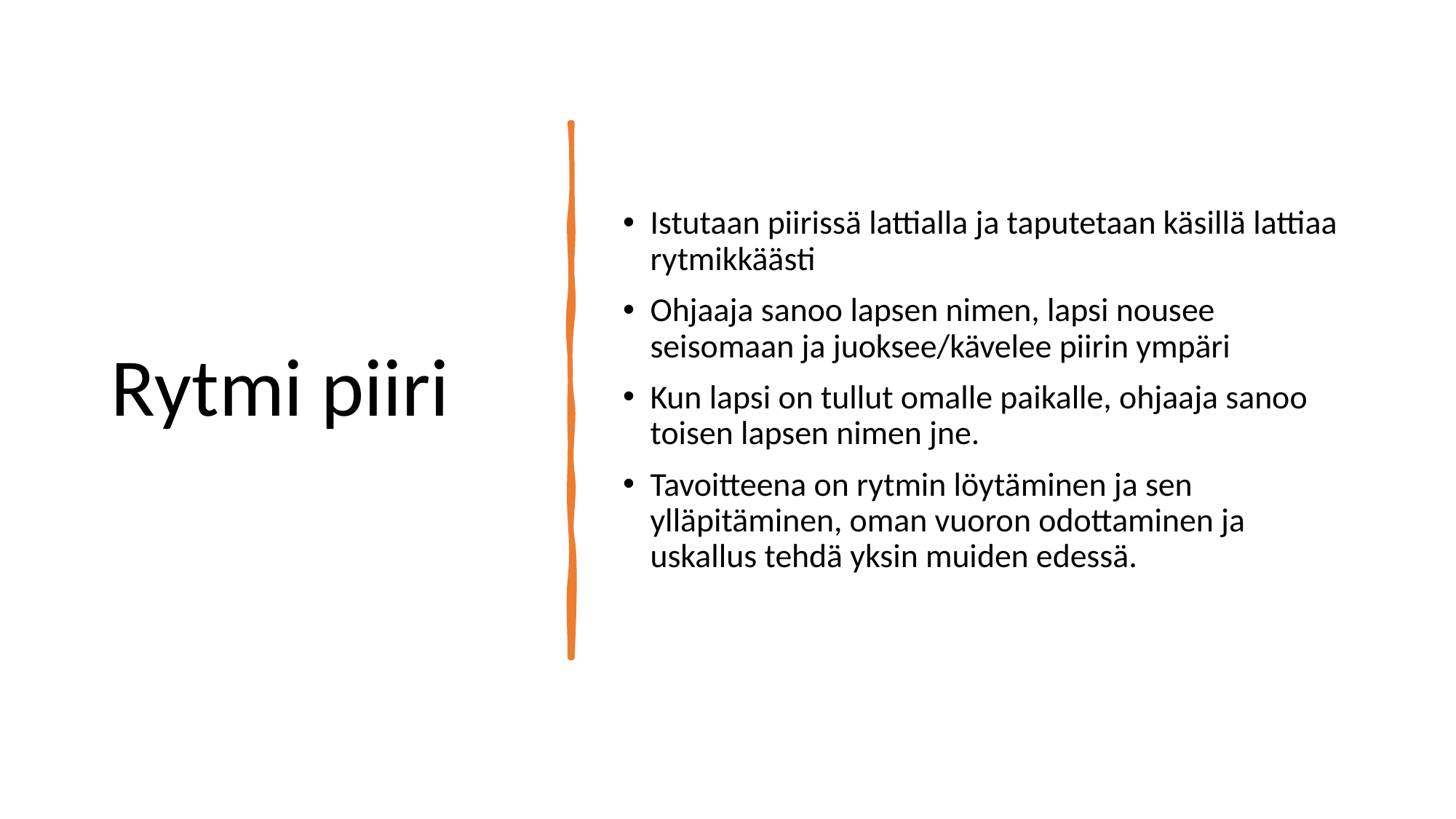

# Rytmi piiri
Istutaan piirissä lattialla ja taputetaan käsillä lattiaa rytmikkäästi
Ohjaaja sanoo lapsen nimen, lapsi nousee seisomaan ja juoksee/kävelee piirin ympäri
Kun lapsi on tullut omalle paikalle, ohjaaja sanoo toisen lapsen nimen jne.
Tavoitteena on rytmin löytäminen ja sen ylläpitäminen, oman vuoron odottaminen ja uskallus tehdä yksin muiden edessä.